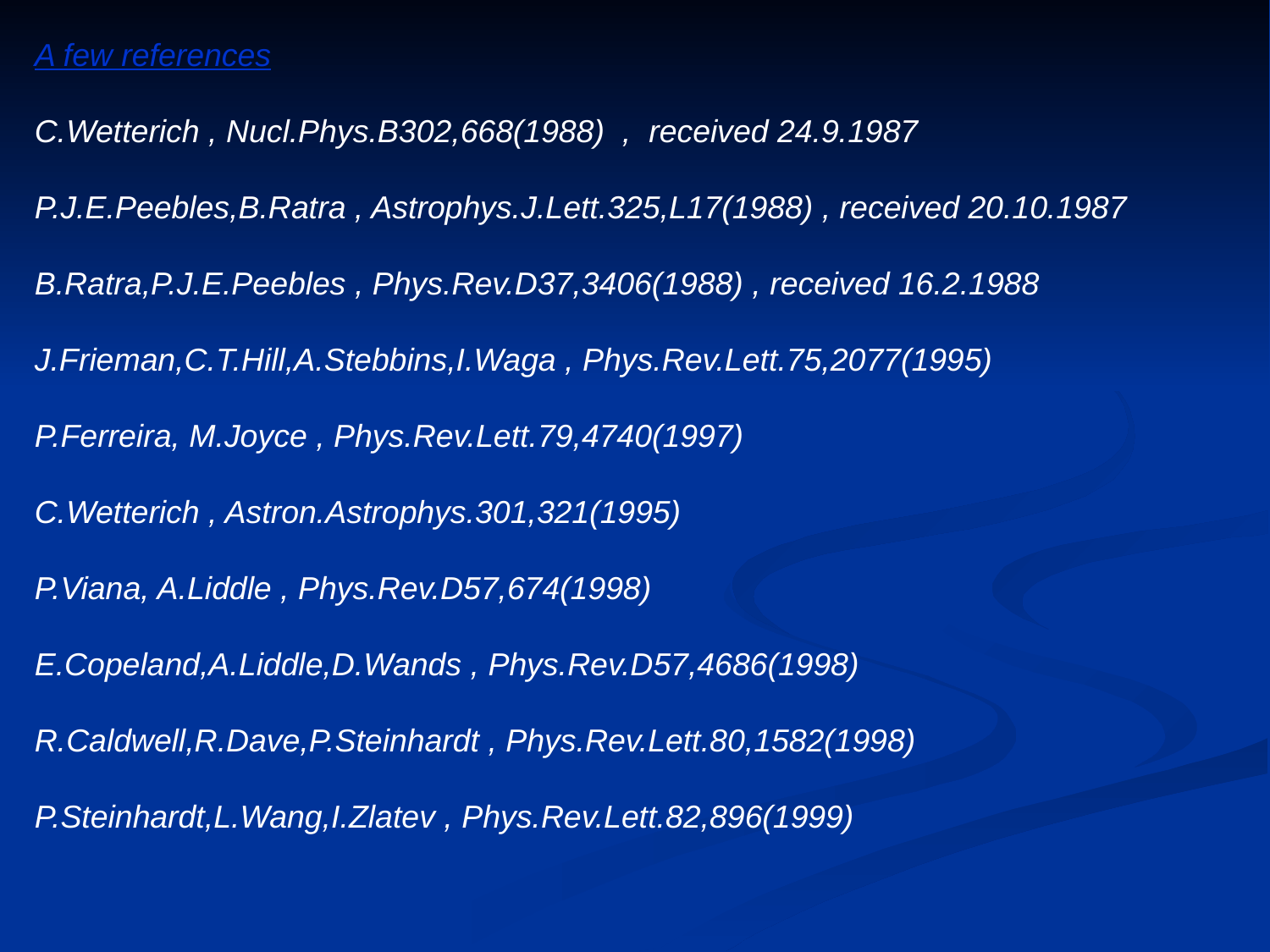

A few references

C.Wetterich , Nucl.Phys.B302,668(1988)  ,  received 24.9.1987

P.J.E.Peebles,B.Ratra , Astrophys.J.Lett.325,L17(1988) , received 20.10.1987

B.Ratra,P.J.E.Peebles , Phys.Rev.D37,3406(1988) , received 16.2.1988

J.Frieman,C.T.Hill,A.Stebbins,I.Waga , Phys.Rev.Lett.75,2077(1995)

P.Ferreira, M.Joyce , Phys.Rev.Lett.79,4740(1997)

C.Wetterich , Astron.Astrophys.301,321(1995)

P.Viana, A.Liddle , Phys.Rev.D57,674(1998)

E.Copeland,A.Liddle,D.Wands , Phys.Rev.D57,4686(1998)

R.Caldwell,R.Dave,P.Steinhardt , Phys.Rev.Lett.80,1582(1998)

P.Steinhardt,L.Wang,I.Zlatev , Phys.Rev.Lett.82,896(1999)